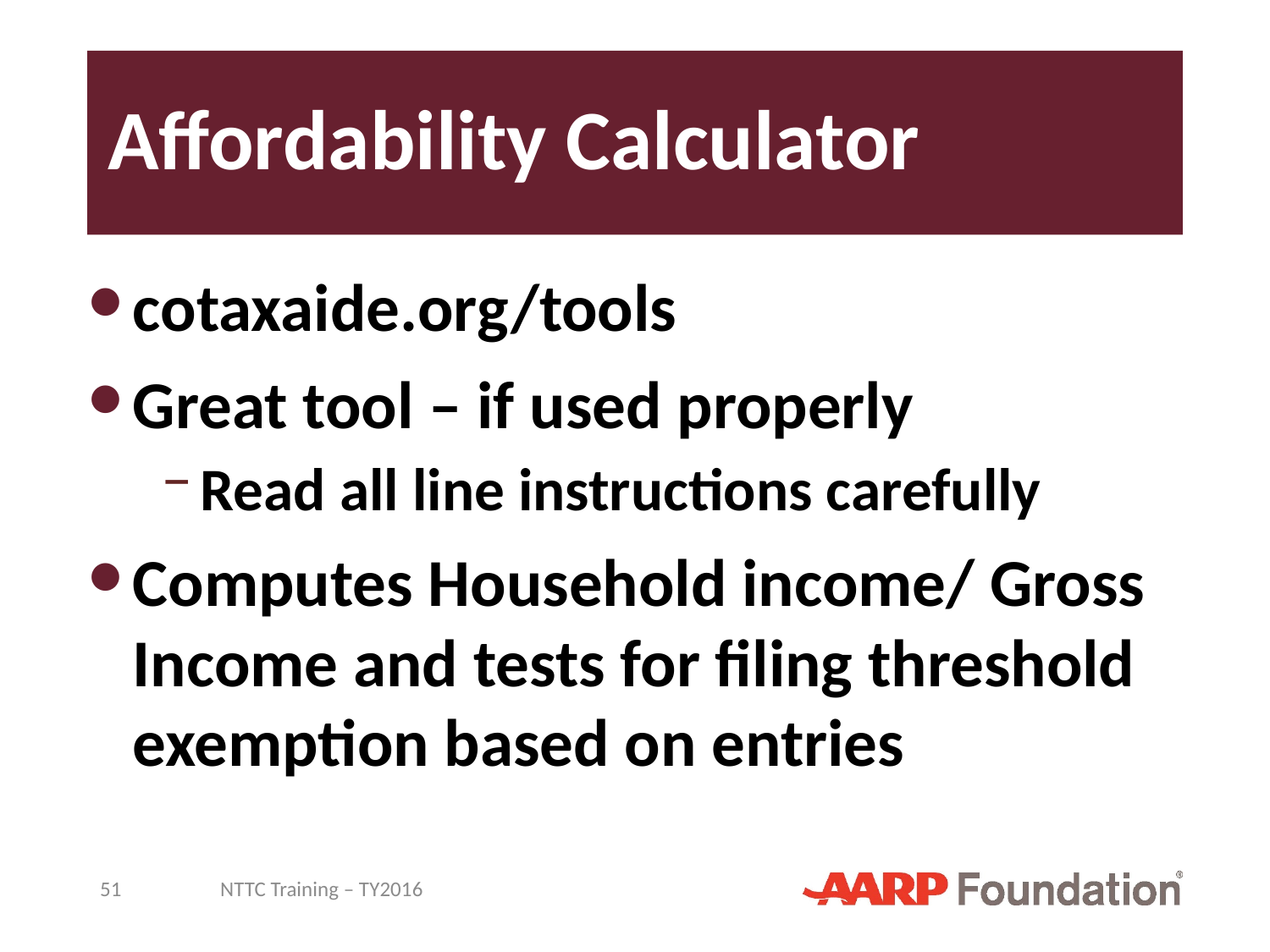

# Affordability Calculator
cotaxaide.org/tools
Great tool – if used properly
Read all line instructions carefully
Computes Household income/ Gross Income and tests for filing threshold exemption based on entries
51
NTTC Training – TY2016